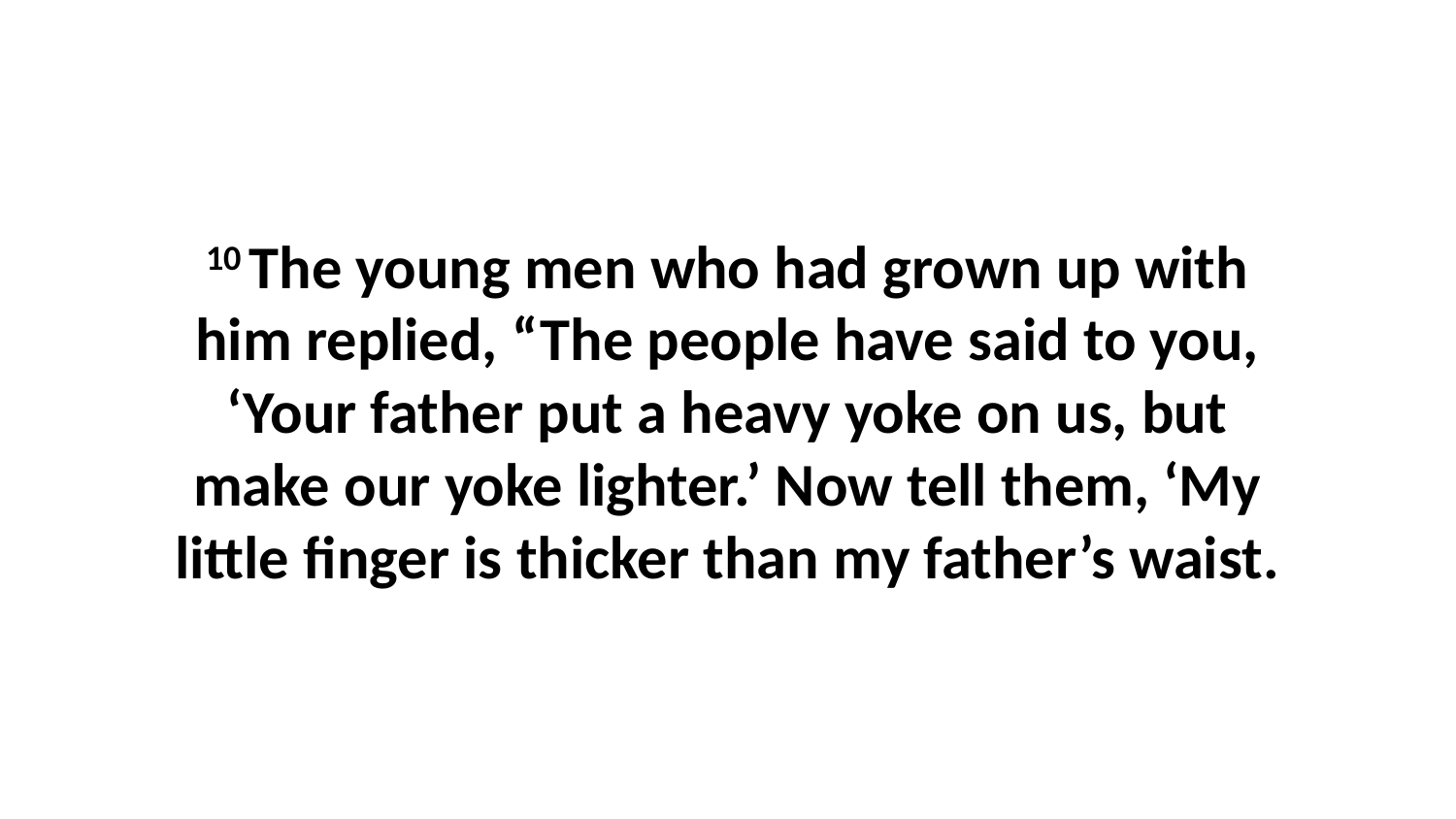

10 The young men who had grown up with him replied, “The people have said to you, ‘Your father put a heavy yoke on us, but make our yoke lighter.’ Now tell them, ‘My little finger is thicker than my father’s waist.